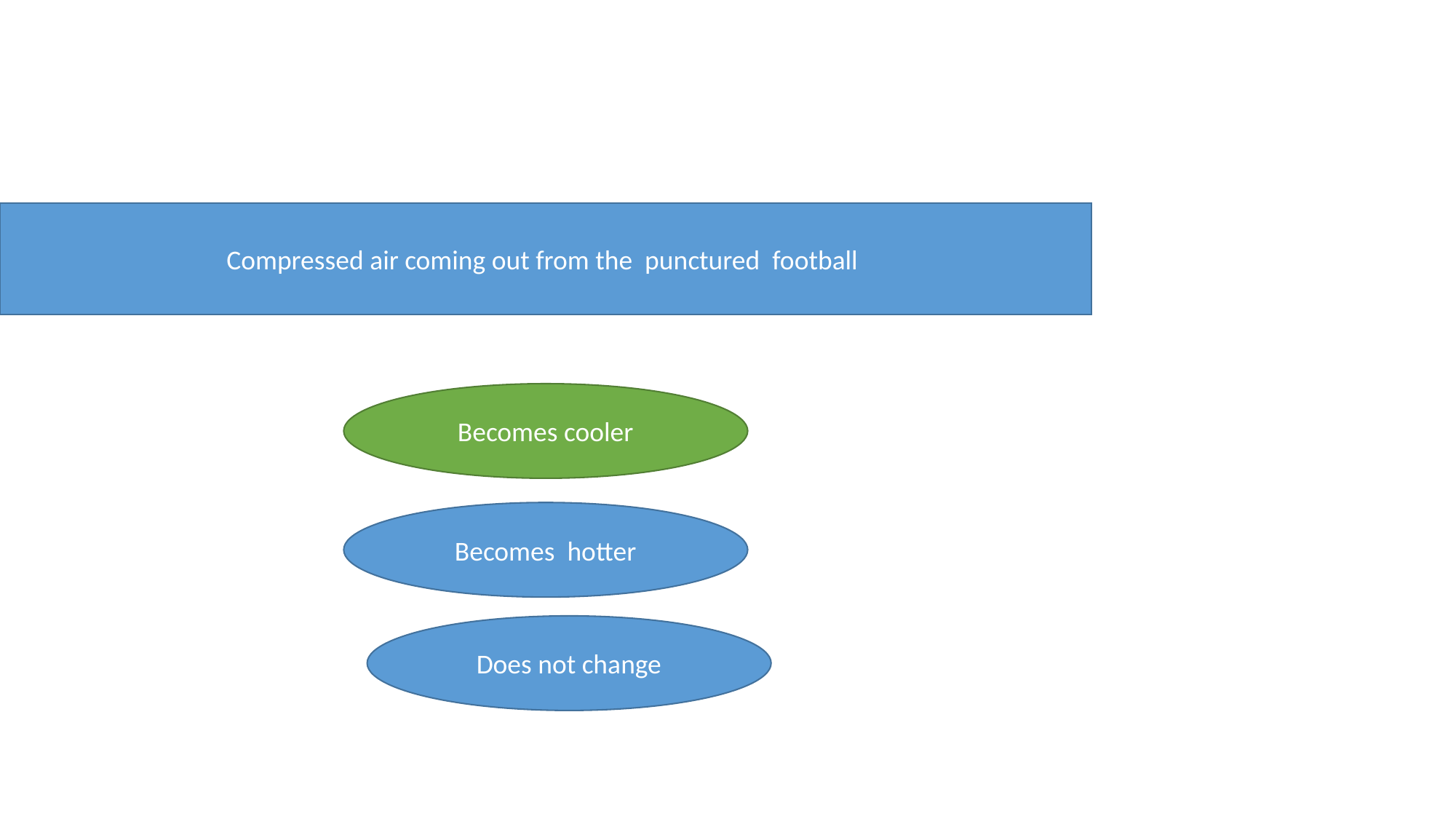

Compressed air coming out from the  punctured  football
Becomes cooler
Becomes  hotter
Does not change